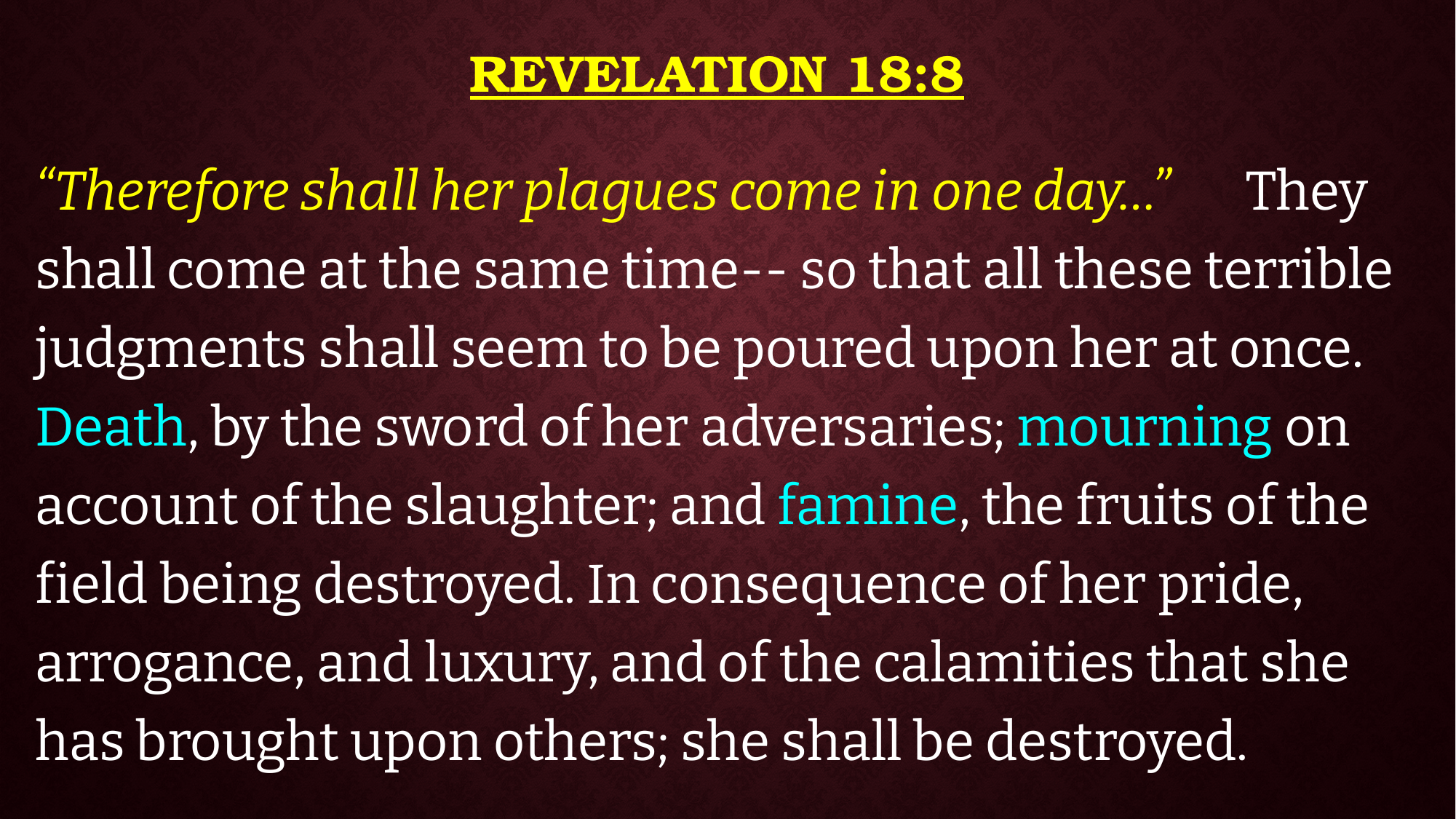

# Revelation 18:8
“Therefore shall her plagues come in one day…”       They shall come at the same time-- so that all these terrible judgments shall seem to be poured upon her at once. Death, by the sword of her adversaries; mourning on account of the slaughter; and famine, the fruits of the field being destroyed. In consequence of her pride, arrogance, and luxury, and of the calamities that she has brought upon others; she shall be destroyed.